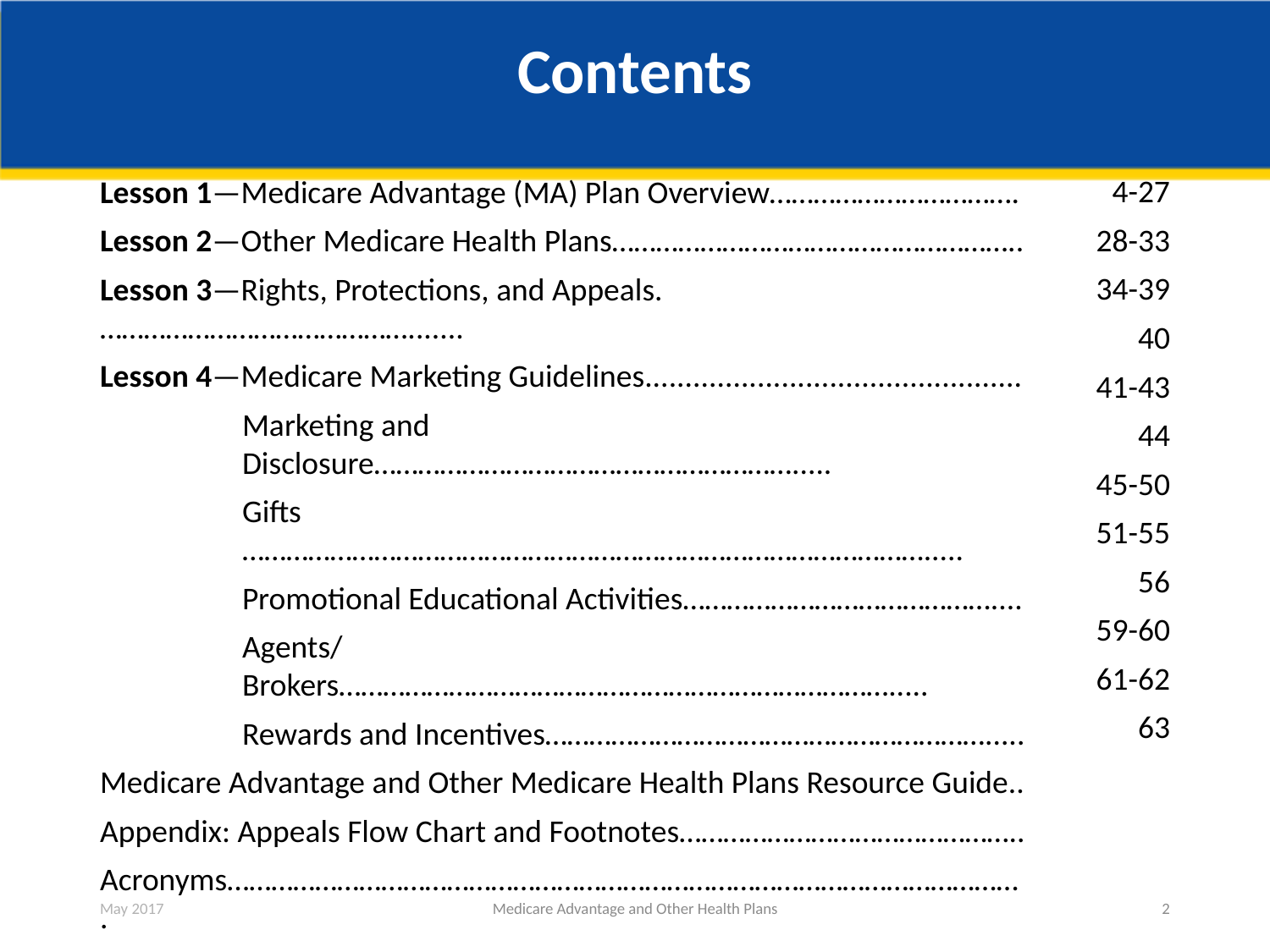

# Contents
Lesson 1—Medicare Advantage (MA) Plan Overview…………………………….
Lesson 2—Other Medicare Health Plans………………………………………………..
Lesson 3—Rights, Protections, and Appeals.…………………………………….......
Lesson 4—Medicare Marketing Guidelines...............................................
Marketing and Disclosure………………………………………………….....
Gifts ………………………………………………………………………………….....
Promotional Educational Activities……………………………………....
Agents/Brokers………………………………………………………………….....
Rewards and Incentives…………………………………………………….....
Medicare Advantage and Other Medicare Health Plans Resource Guide..
Appendix: Appeals Flow Chart and Footnotes………………………………………..
Acronyms……………………………………………………………………………………………….
4-27
28-33
34-39
40
41-43
44
45-50
51-55
56
59-60
61-62
63
May 2017
Medicare Advantage and Other Health Plans
2